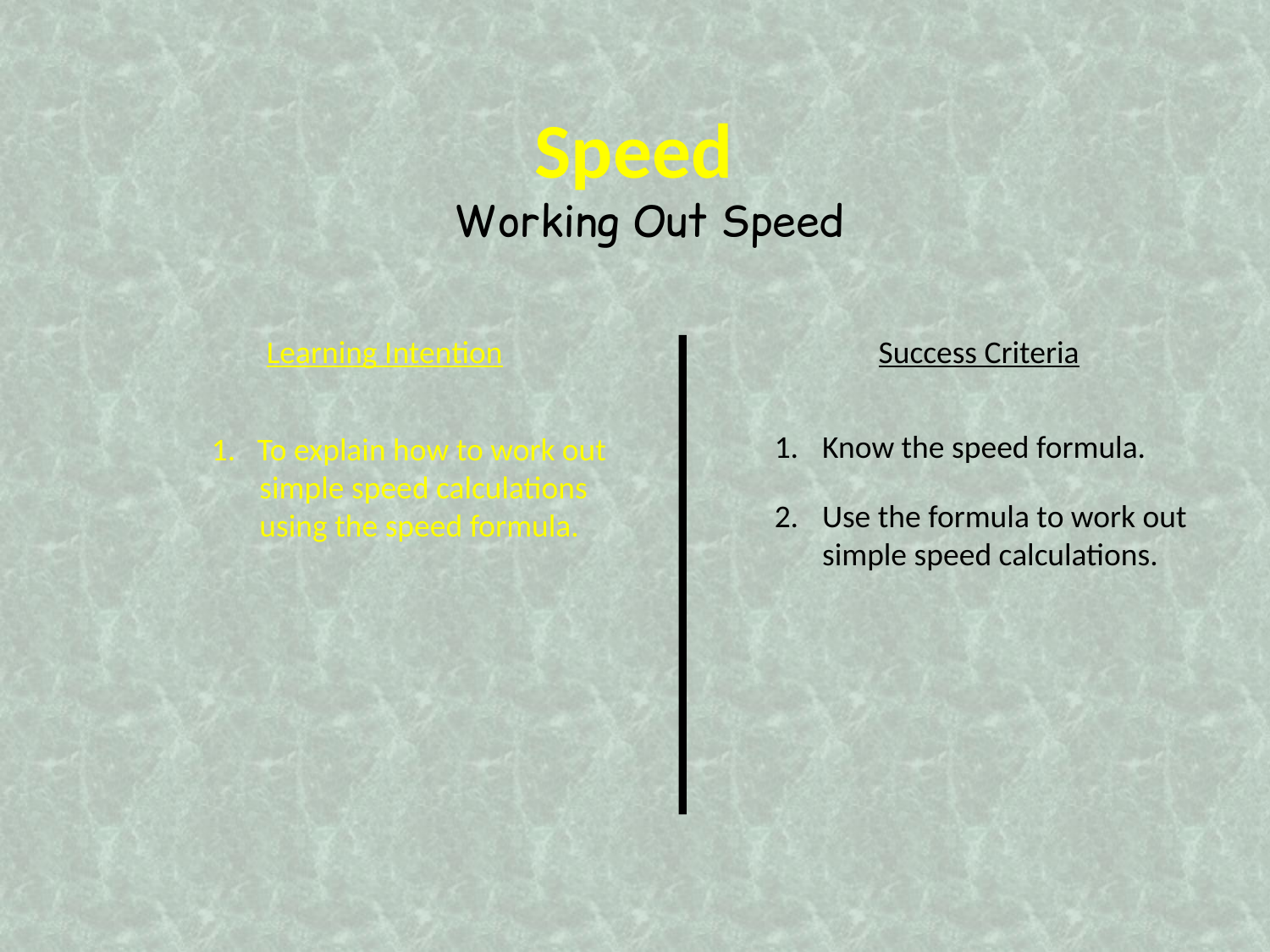

Speed
 Working Out Speed
Learning Intention
Success Criteria

Know the speed formula.
1.   To explain how to work out simple speed calculations using the speed formula.
2.	Use the formula to work out simple speed calculations.